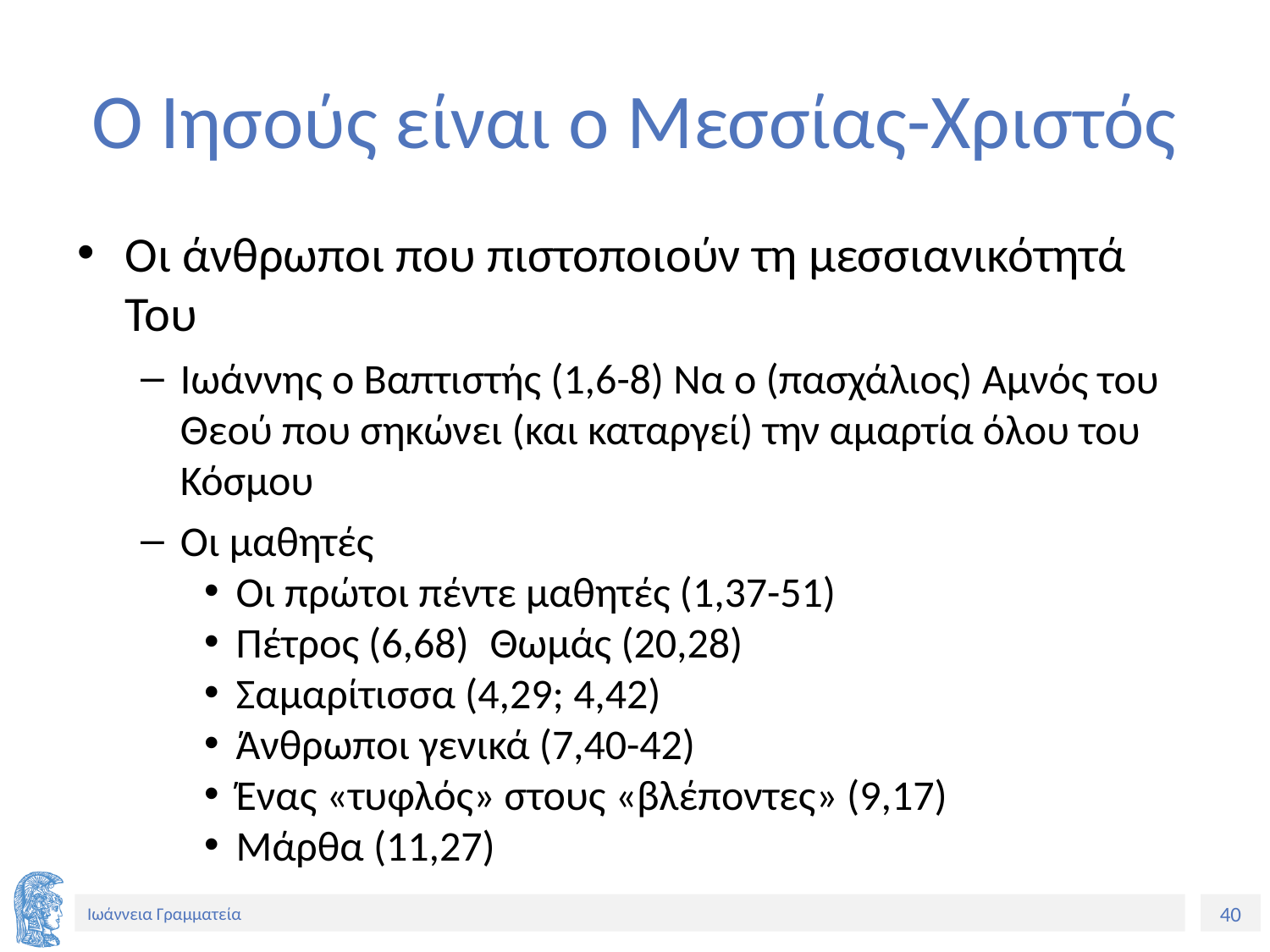

# Ο Ιησούς είναι ο Μεσσίας-Χριστός
Οι άνθρωποι που πιστοποιούν τη μεσσιανικότητά Του
Ιωάννης o Βαπτιστής (1,6-8) Να ο (πασχάλιος) Αμνός του Θεού που σηκώνει (και καταργεί) την αμαρτία όλου του Κόσμου
Οι μαθητές
Οι πρώτοι πέντε μαθητές (1,37-51)
Πέτρος (6,68) 	Θωμάς (20,28)
Σαμαρίτισσα (4,29; 4,42)
Άνθρωποι γενικά (7,40-42)
Ένας «τυφλός» στους «βλέποντες» (9,17)
Mάρθα (11,27)